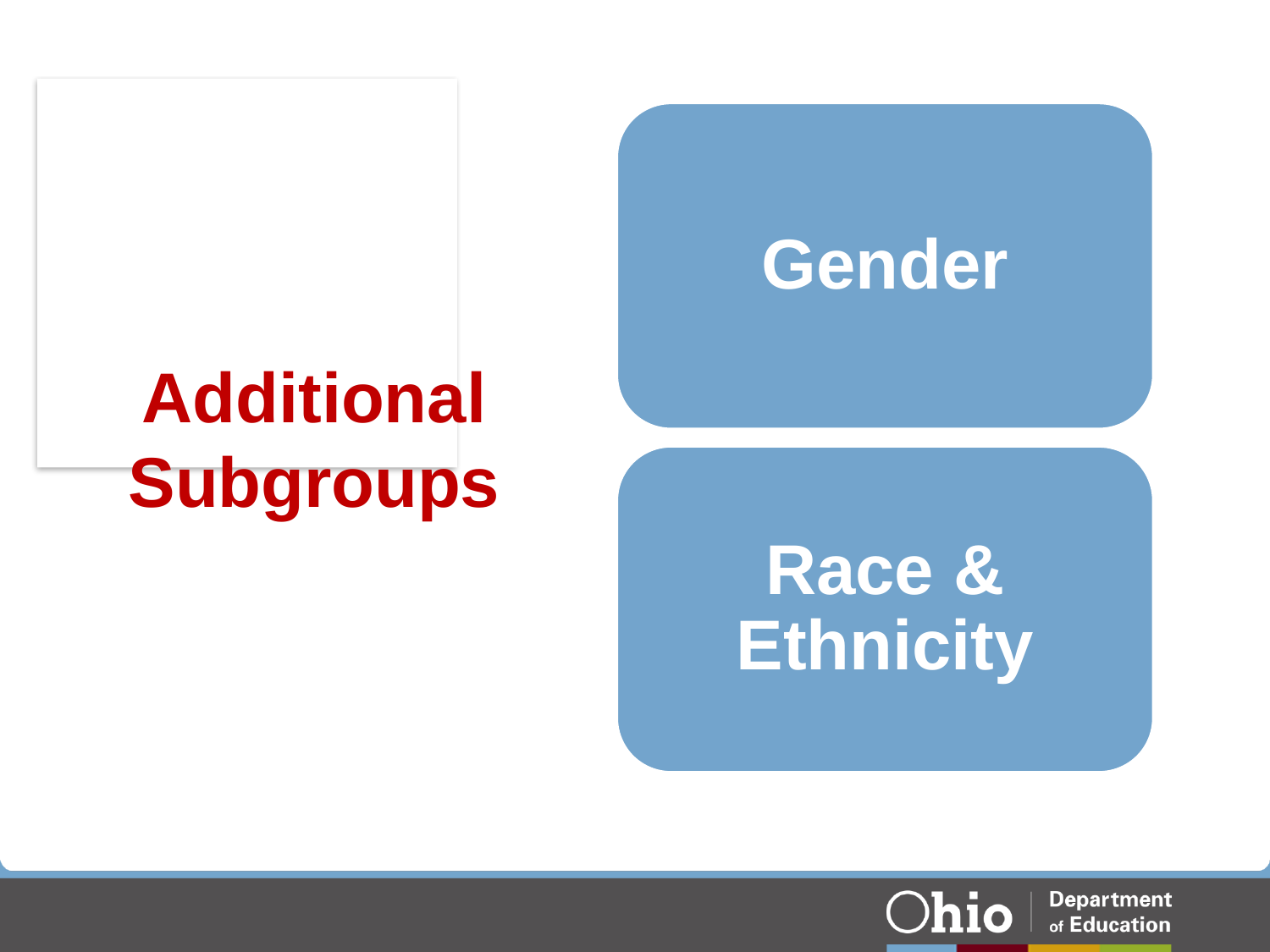

Gender
Race & Ethnicity

# Additional Subgroups